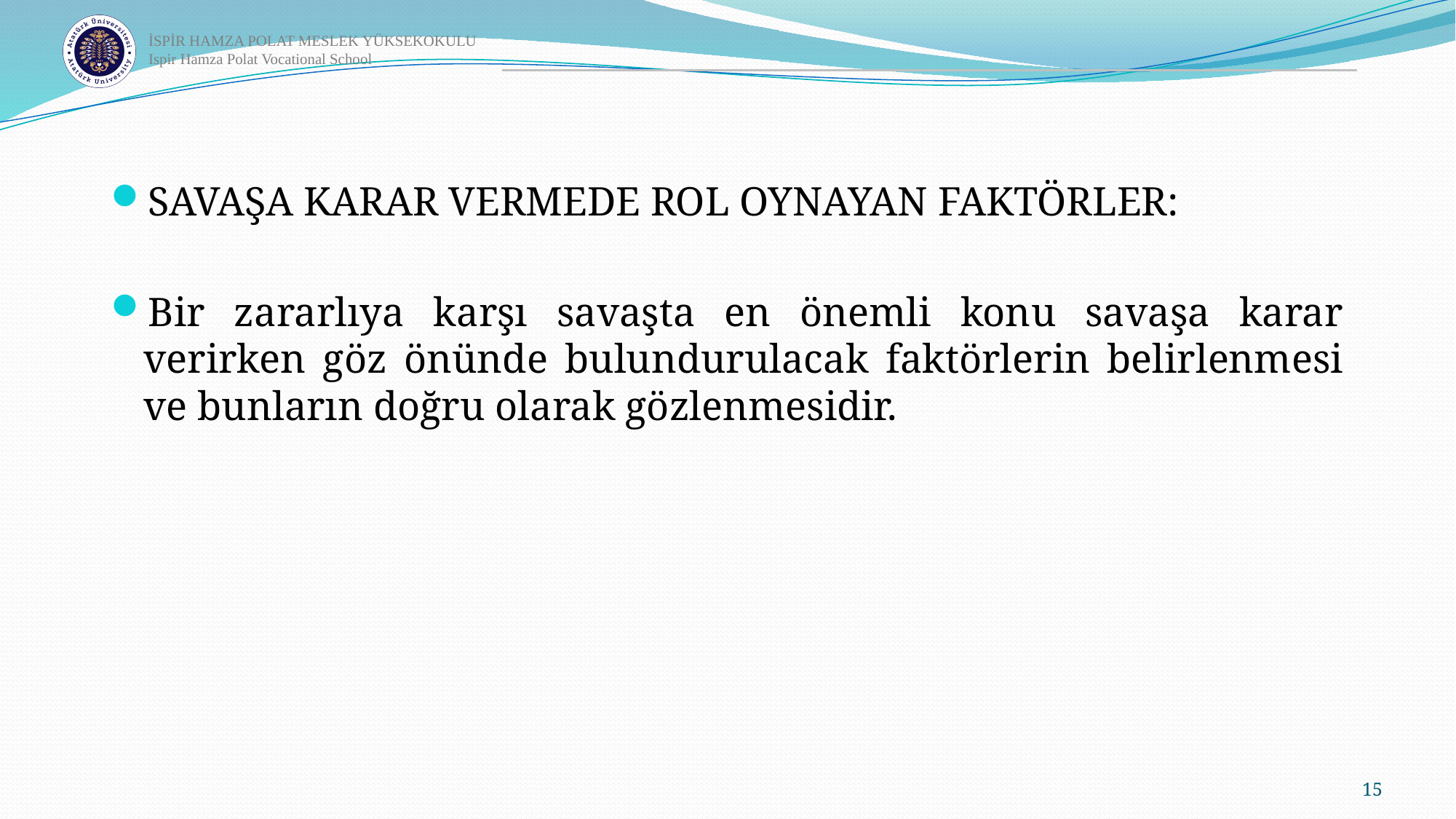

SAVAŞA KARAR VERMEDE ROL OYNAYAN FAKTÖRLER:

Bir zararlıya karşı savaşta en önemli konu savaşa karar verirken göz önünde bulundurulacak faktörlerin belirlenmesi ve bunların doğru olarak gözlenmesidir.
15